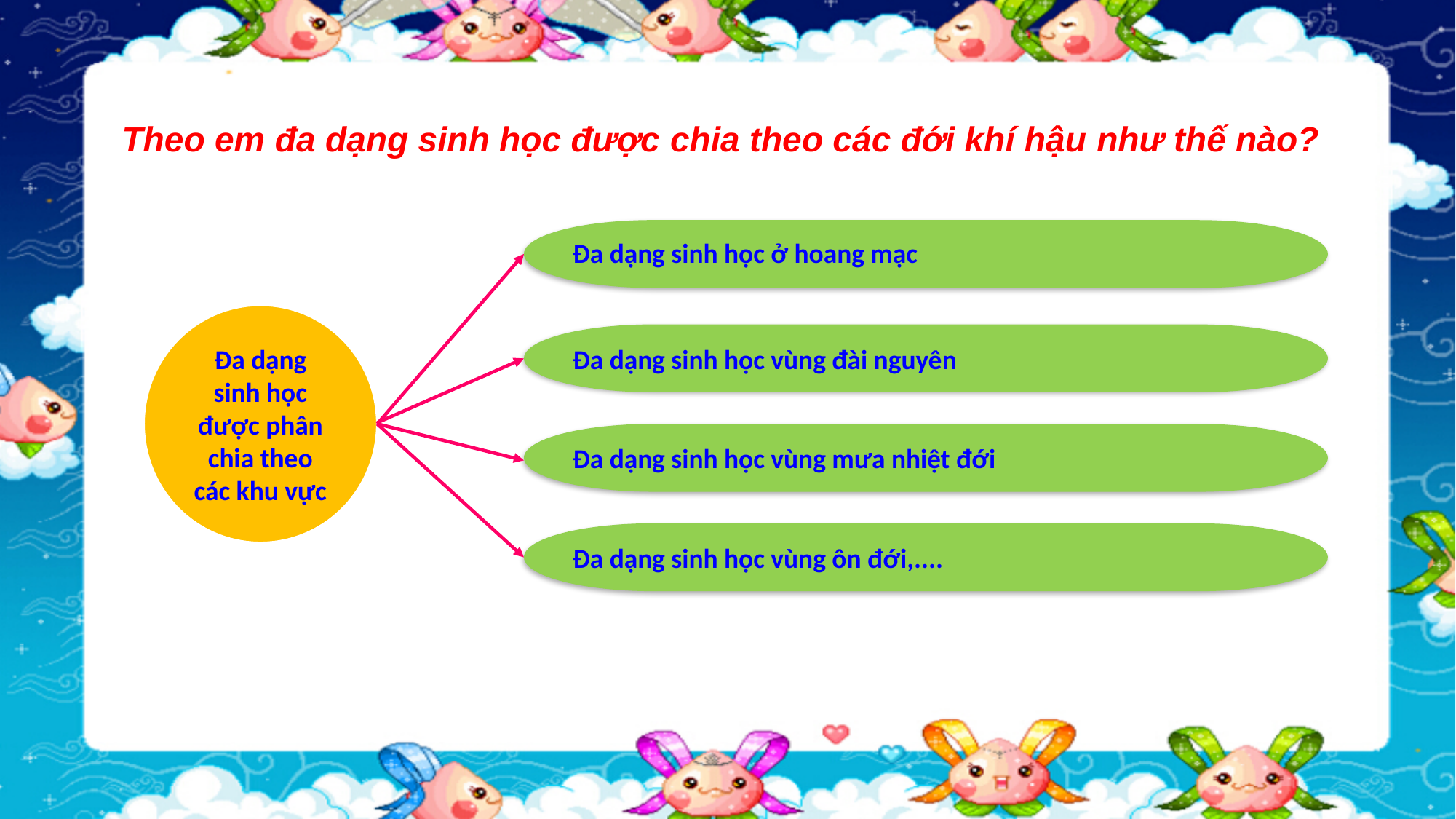

# Theo em đa dạng sinh học được chia theo các đới khí hậu như thế nào?
Đa dạng sinh học ở hoang mạc
Đa dạng sinh học được phân chia theo các khu vực
Đa dạng sinh học vùng đài nguyên
Đa dạng sinh học vùng mưa nhiệt đới
Đa dạng sinh học vùng ôn đới,....